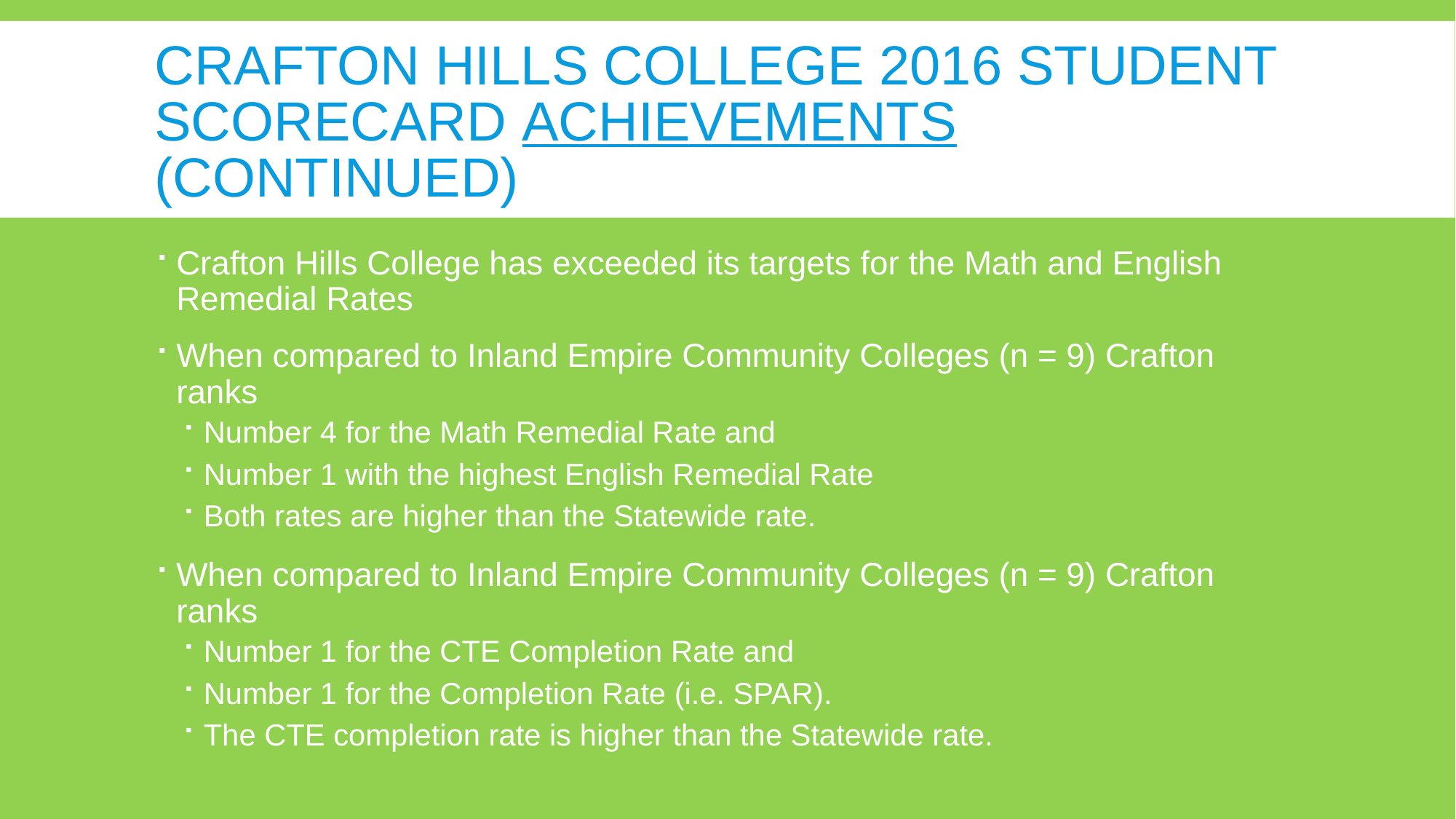

# Crafton hills college 2016 student scorecard achievements (continued)
Crafton Hills College has exceeded its targets for the Math and English Remedial Rates
When compared to Inland Empire Community Colleges (n = 9) Crafton ranks
Number 4 for the Math Remedial Rate and
Number 1 with the highest English Remedial Rate
Both rates are higher than the Statewide rate.
When compared to Inland Empire Community Colleges (n = 9) Crafton ranks
Number 1 for the CTE Completion Rate and
Number 1 for the Completion Rate (i.e. SPAR).
The CTE completion rate is higher than the Statewide rate.